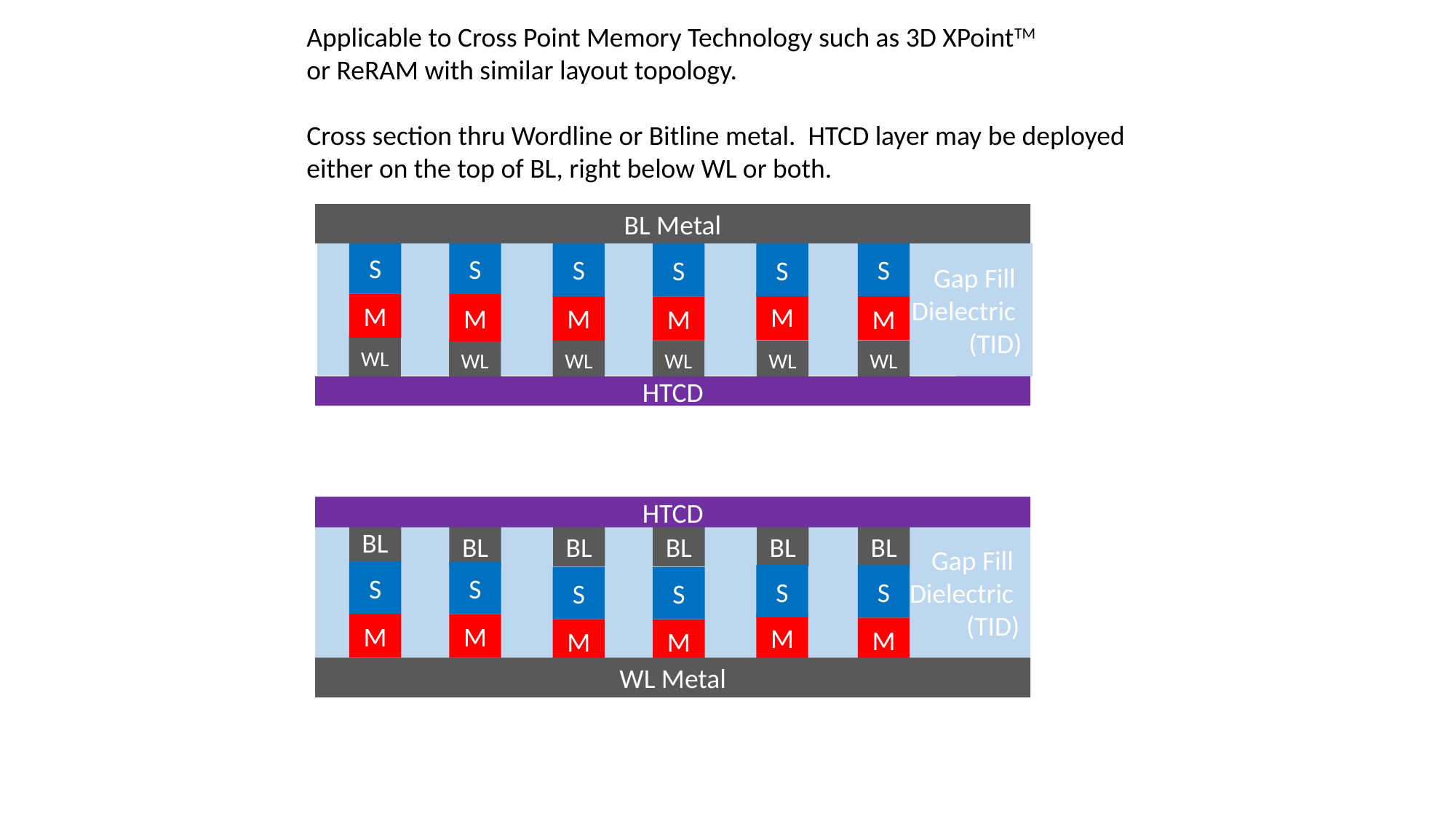

Applicable to Cross Point Memory Technology such as 3D XPointTM
or ReRAM with similar layout topology.

Cross section thru Wordline or Bitline metal.  HTCD layer may be deployed
either on the top of BL, right below WL or both.
BL Metal
S
S
S
S
S
S
Gap Fill
Dielectric
(TID)
M
M
M
M
M
M
WL
WL
WL
WL
WL
WL
HTCD

HTCD
BL
BL
BL
BL
BL
BL
Gap Fill
Dielectric
(TID)
S
S
S
S
S
S
M
M
M
M
M
M
WL Metal